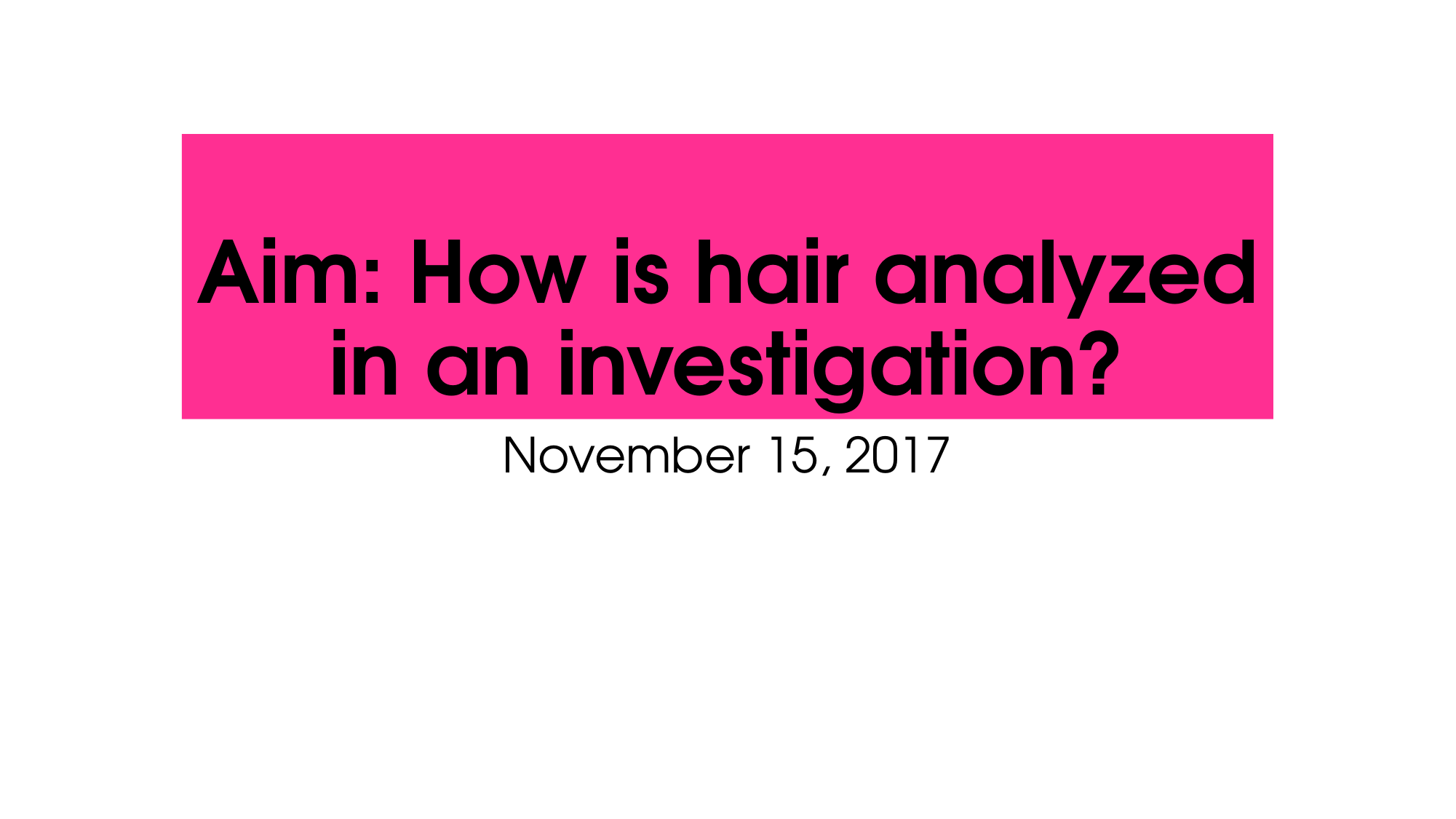

# Aim: How is hair analyzed in an investigation?
November 15, 2017